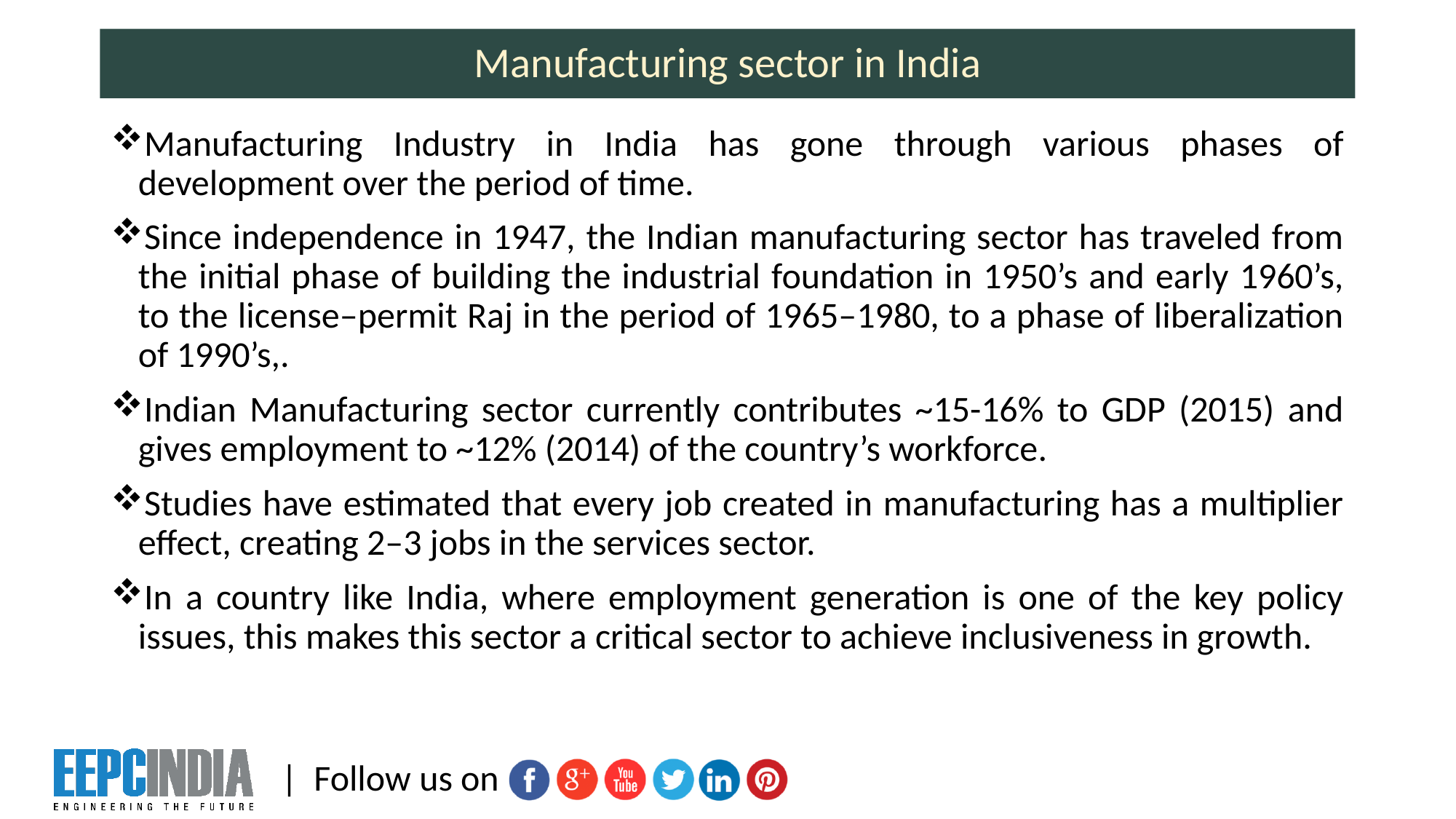

# Manufacturing sector in India
Manufacturing Industry in India has gone through various phases of development over the period of time.
Since independence in 1947, the Indian manufacturing sector has traveled from the initial phase of building the industrial foundation in 1950’s and early 1960’s, to the license–permit Raj in the period of 1965–1980, to a phase of liberalization of 1990’s,.
Indian Manufacturing sector currently contributes ~15-16% to GDP (2015) and gives employment to ~12% (2014) of the country’s workforce.
Studies have estimated that every job created in manufacturing has a multiplier effect, creating 2–3 jobs in the services sector.
In a country like India, where employment generation is one of the key policy issues, this makes this sector a critical sector to achieve inclusiveness in growth.